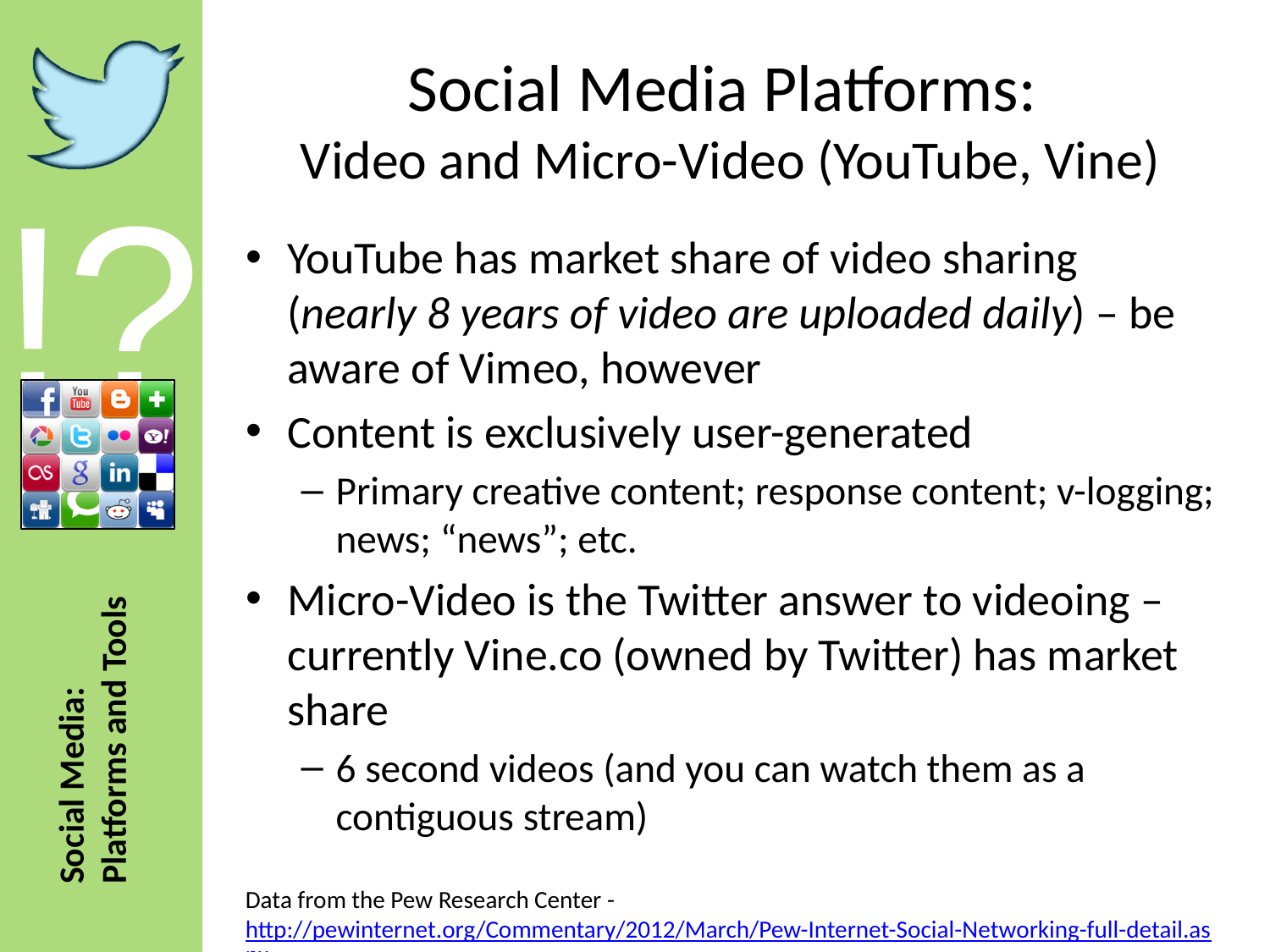

# Social Media Platforms: Video and Micro-Video (YouTube, Vine)
YouTube has market share of video sharing (nearly 8 years of video are uploaded daily) – be aware of Vimeo, however
Content is exclusively user-generated
Primary creative content; response content; v-logging; news; “news”; etc.
Micro-Video is the Twitter answer to videoing – currently Vine.co (owned by Twitter) has market share
6 second videos (and you can watch them as a contiguous stream)
Data from the Pew Research Center - http://pewinternet.org/Commentary/2012/March/Pew-Internet-Social-Networking-full-detail.aspx